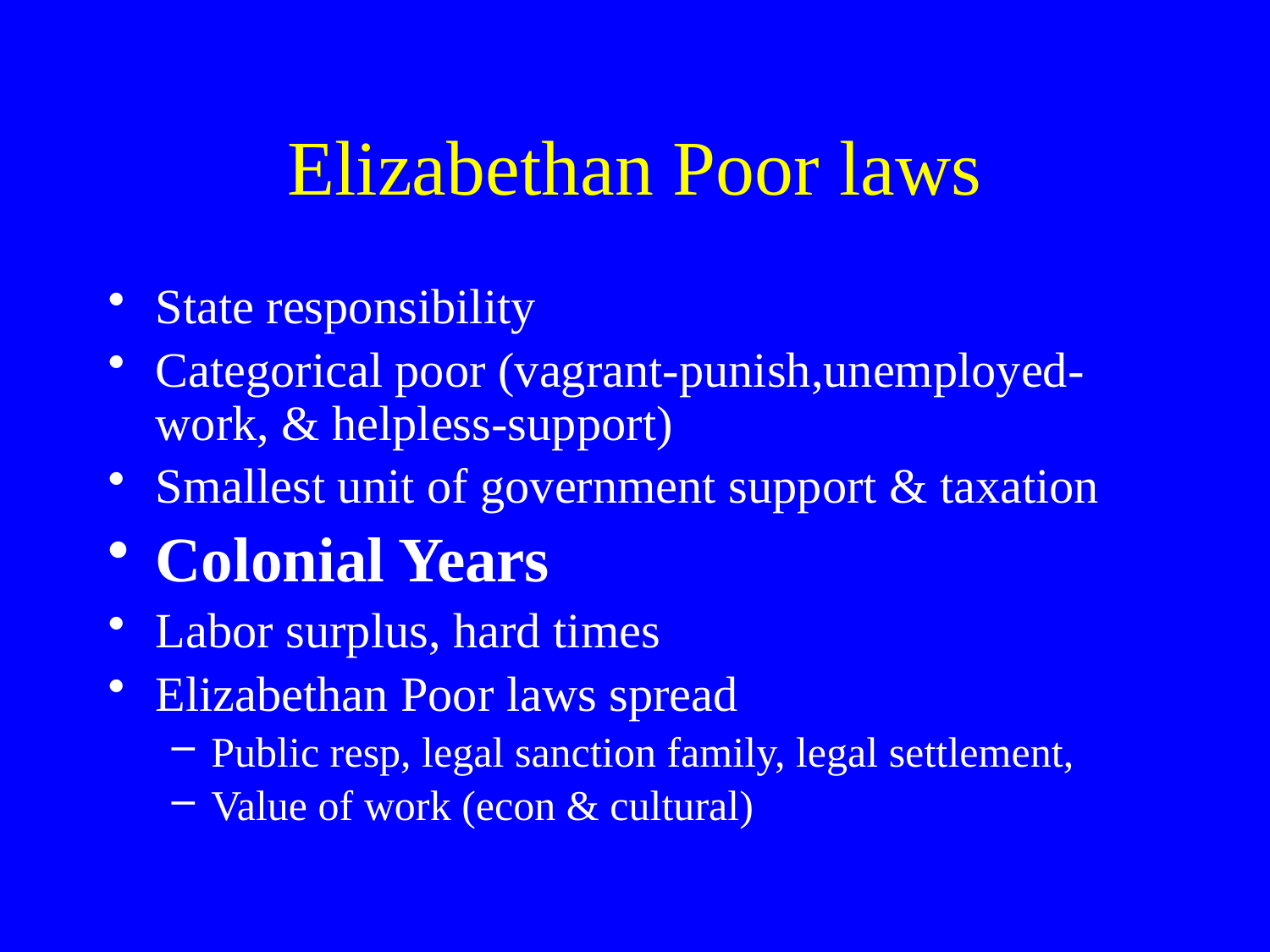

# Elizabethan Poor laws
State responsibility
Categorical poor (vagrant-punish,unemployed-work, & helpless-support)
Smallest unit of government support & taxation
Colonial Years
Labor surplus, hard times
Elizabethan Poor laws spread
Public resp, legal sanction family, legal settlement,
Value of work (econ & cultural)